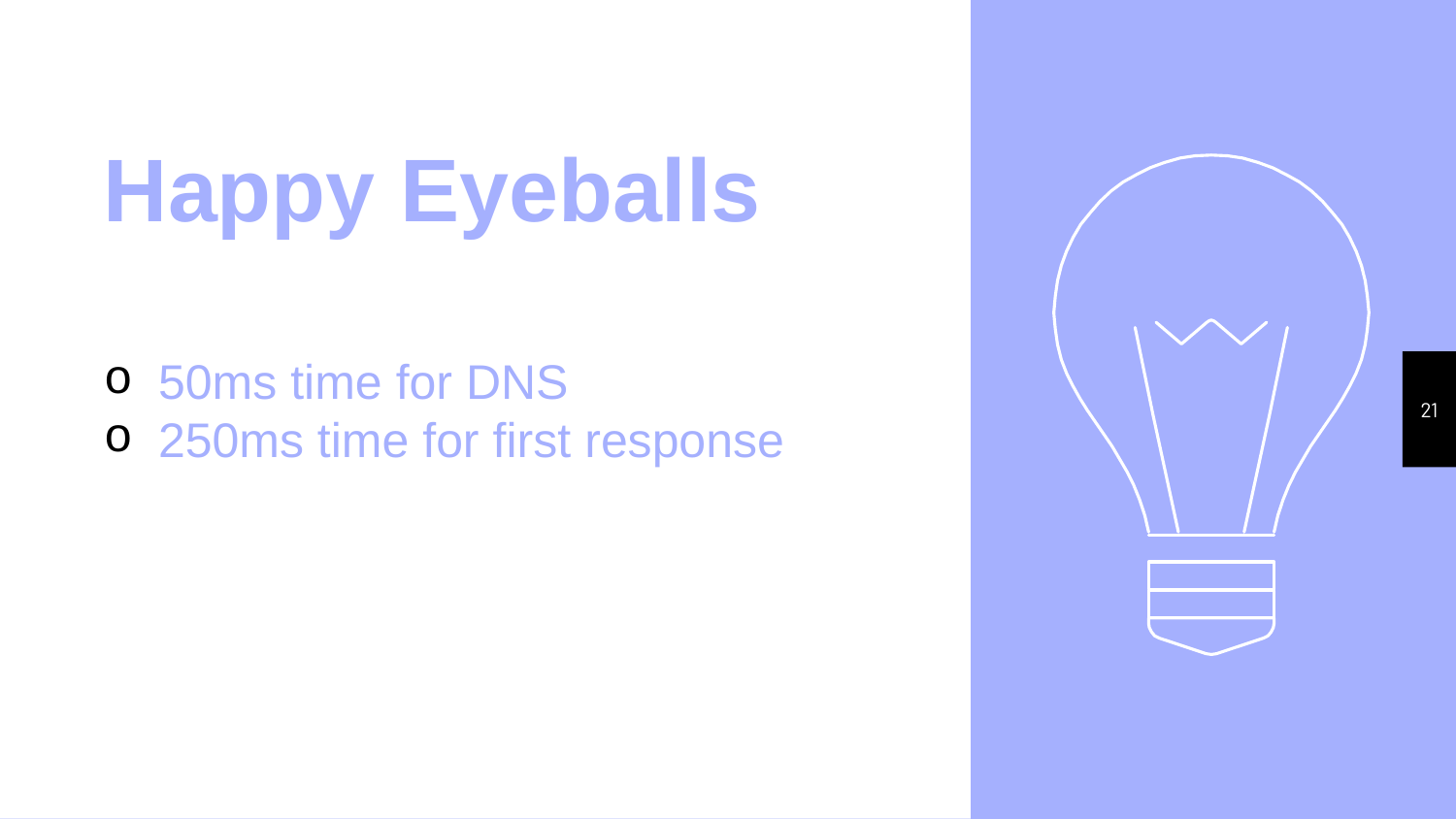

Happy Eyeballs

Yellow
Is the color of gold, butter and ripe lemons. In the spectrum of visible light, yellow is found between green and orange.
50ms time for DNS
250ms time for first response

21